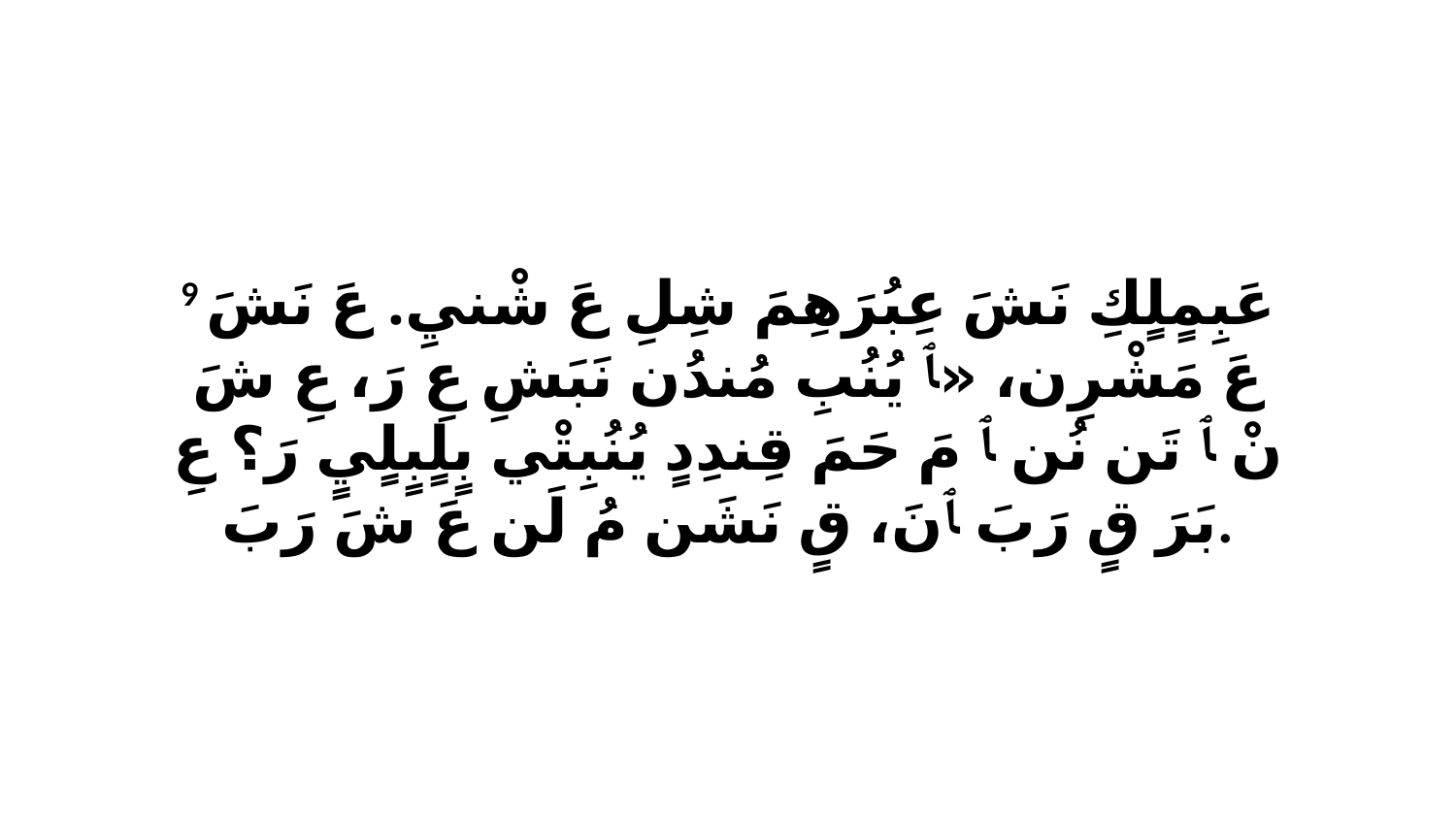

9 عَبِمٍلٍكِ نَشَ عِبُرَهِمَ شِلِ عَ شْنيِ. عَ نَشَ عَ مَشْرِن، «ﭑ يُنُبِ مُندُن نَبَشِ عِ رَ، عِ شَ نْ ﭑ تَن نُن ﭑ مَ حَمَ قِندِدٍ يُنُبِتْي بٍلٍبٍلٍيٍ رَ؟ عِ بَرَ قٍ رَبَ ﭑ نَ، قٍ نَشَن مُ لَن عَ شَ رَبَ.